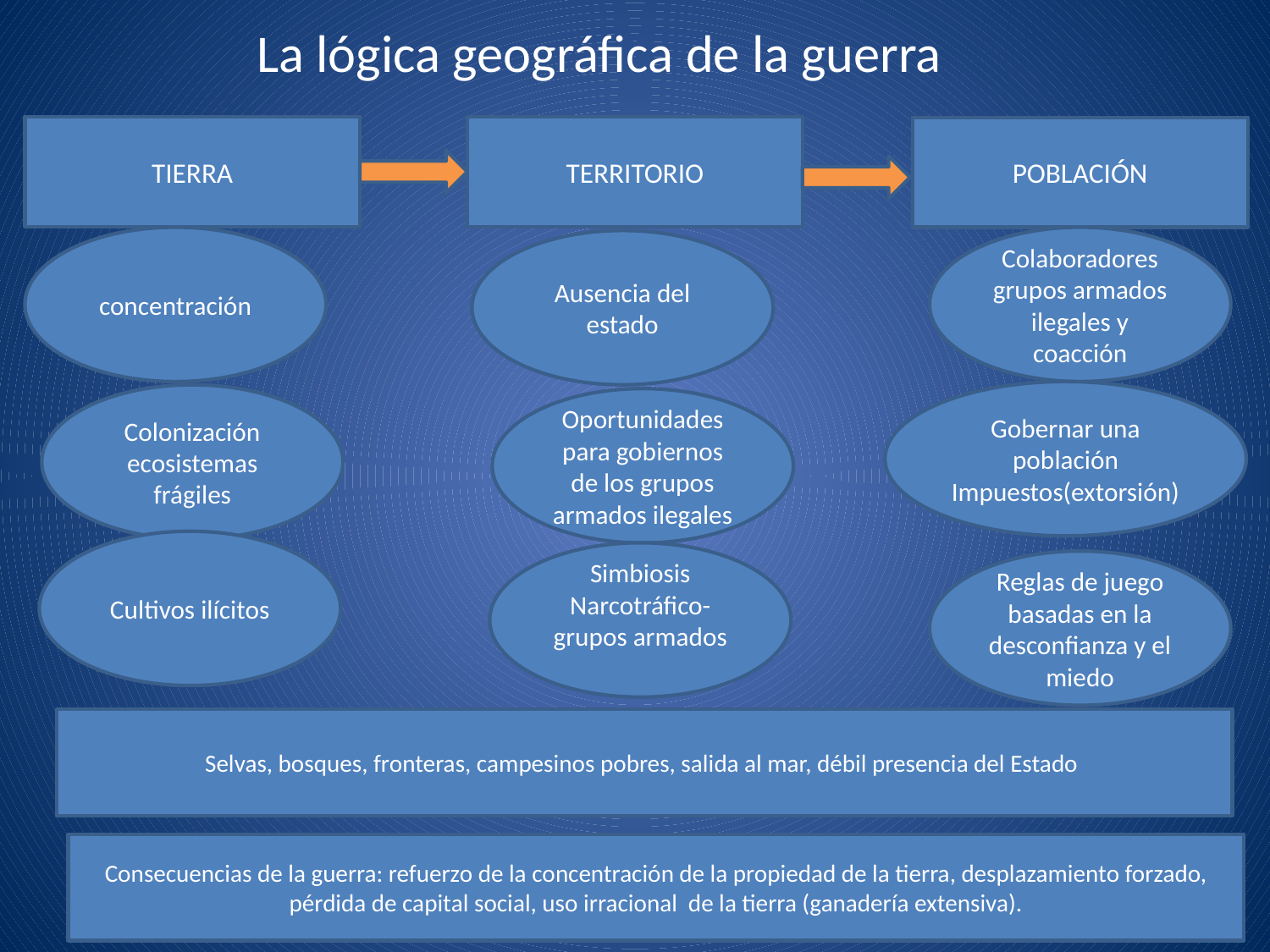

# La lógica geográfica de la guerra
TIERRA
TERRITORIO
POBLACIÓN

concentración
Colaboradores grupos armados ilegales y coacción
Ausencia del estado
Gobernar una población
Impuestos(extorsión)
Colonización ecosistemas frágiles
Oportunidades para gobiernos de los grupos armados ilegales
Cultivos ilícitos
Simbiosis Narcotráfico-grupos armados

Reglas de juego basadas en la desconfianza y el miedo
Selvas, bosques, fronteras, campesinos pobres, salida al mar, débil presencia del Estado
Consecuencias de la guerra: refuerzo de la concentración de la propiedad de la tierra, desplazamiento forzado, pérdida de capital social, uso irracional  de la tierra (ganadería extensiva).